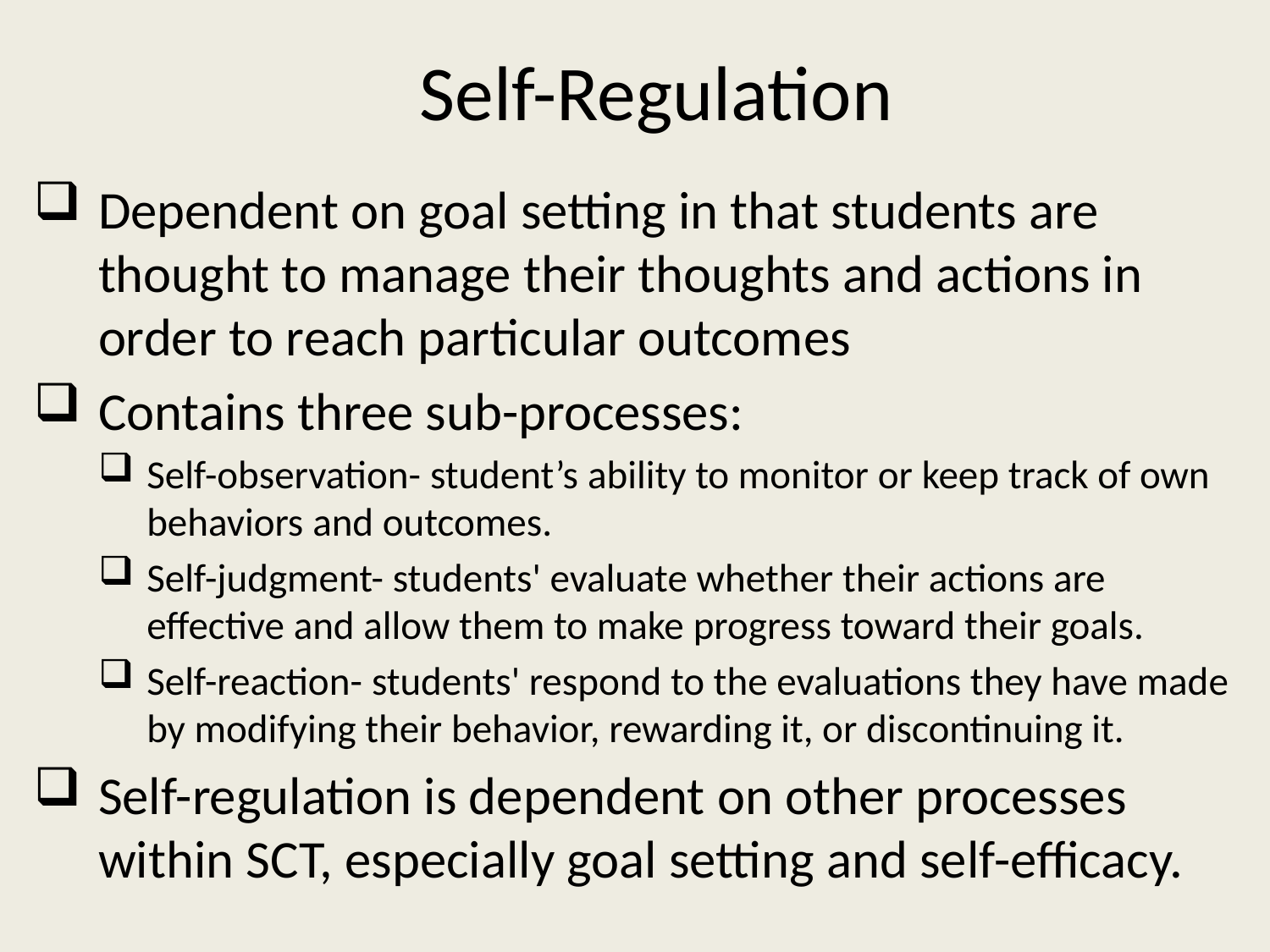

# Self-Regulation
Dependent on goal setting in that students are thought to manage their thoughts and actions in order to reach particular outcomes
Contains three sub-processes:
Self-observation- student’s ability to monitor or keep track of own behaviors and outcomes.
Self-judgment- students' evaluate whether their actions are effective and allow them to make progress toward their goals.
Self-reaction- students' respond to the evaluations they have made by modifying their behavior, rewarding it, or discontinuing it.
Self-regulation is dependent on other processes within SCT, especially goal setting and self-efficacy.